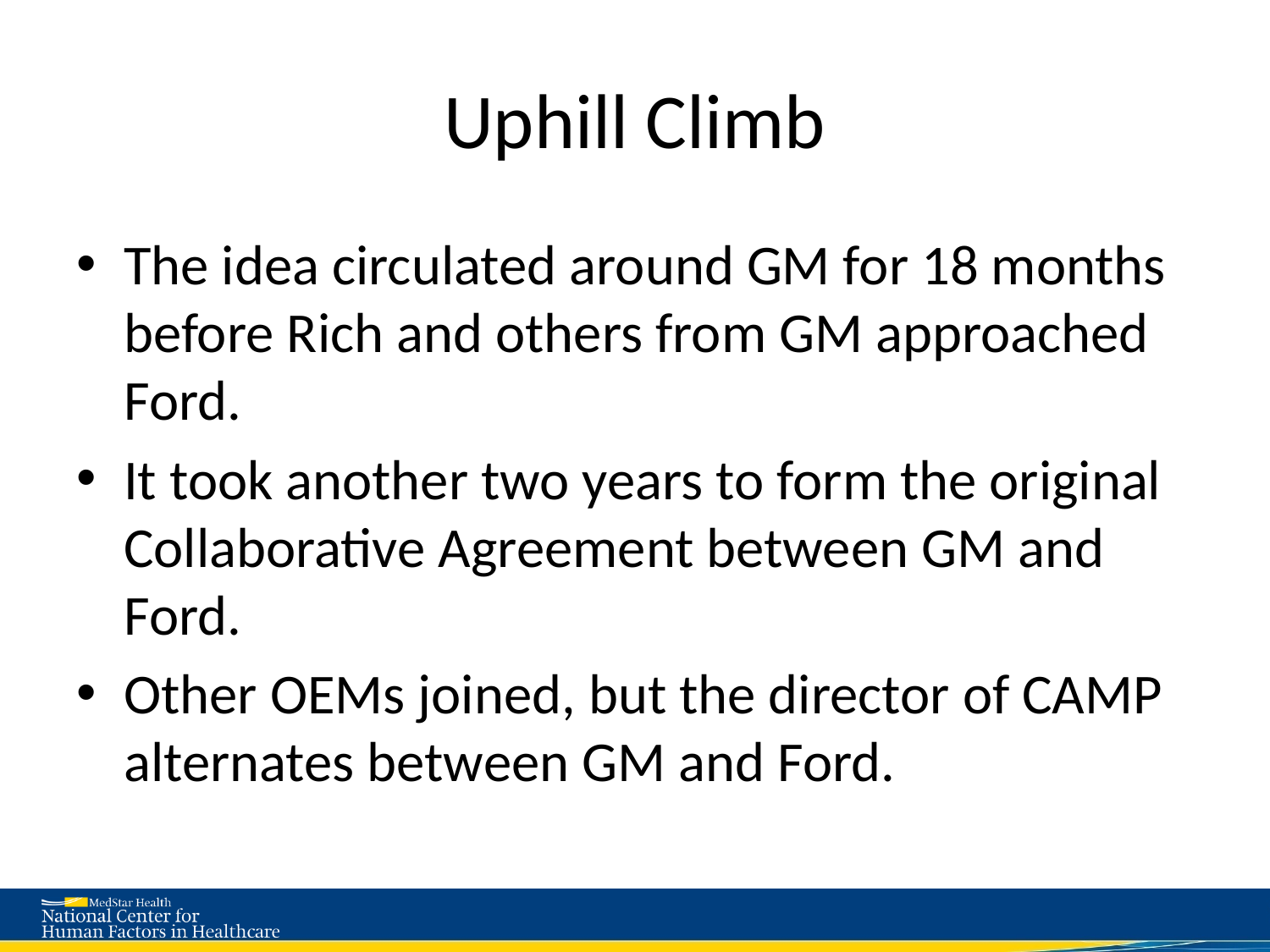

# Uphill Climb
The idea circulated around GM for 18 months before Rich and others from GM approached Ford.
It took another two years to form the original Collaborative Agreement between GM and Ford.
Other OEMs joined, but the director of CAMP alternates between GM and Ford.